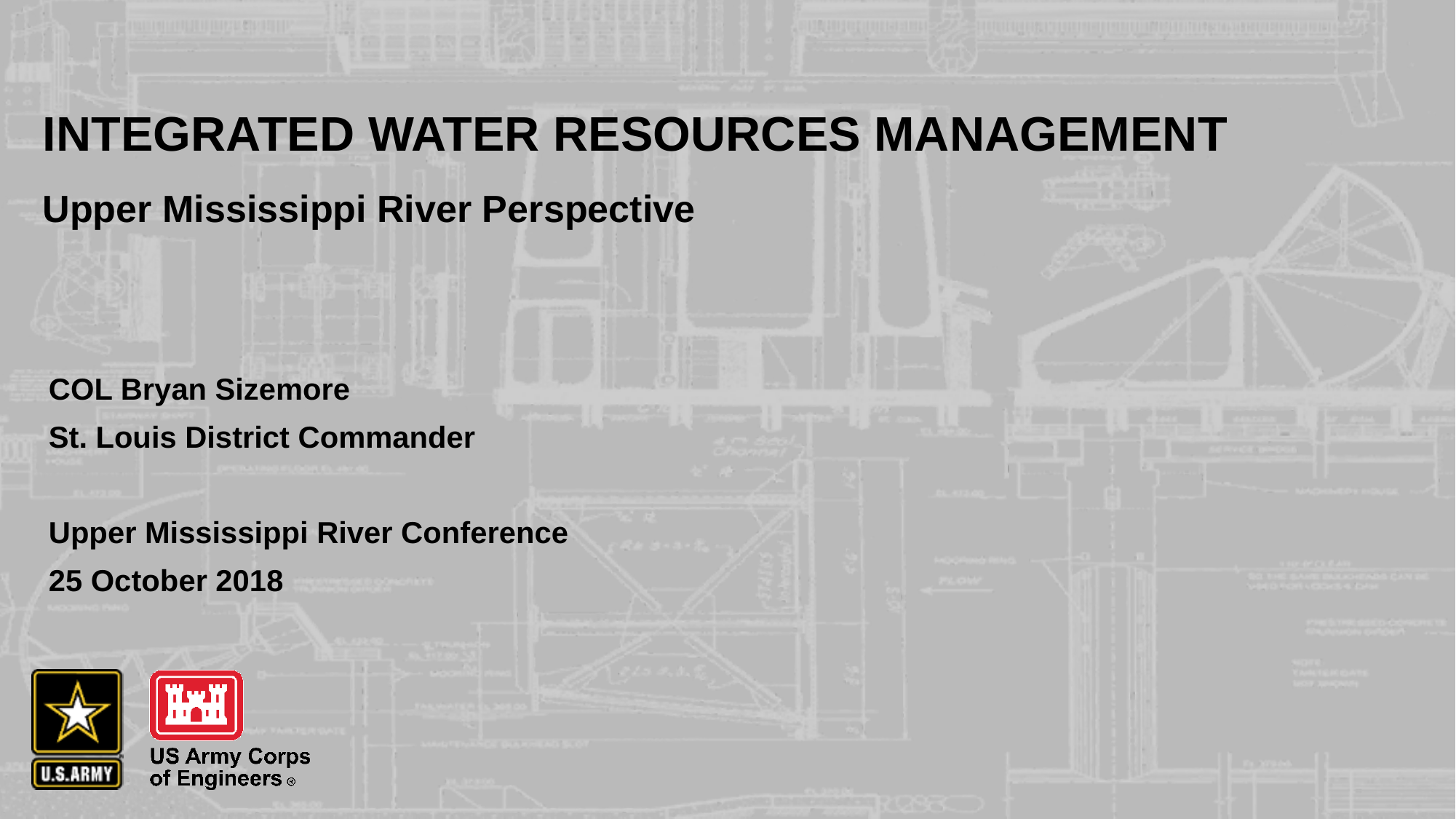

# Integrated water resources management
Upper Mississippi River Perspective
COL Bryan Sizemore
St. Louis District Commander

Upper Mississippi River Conference
25 October 2018